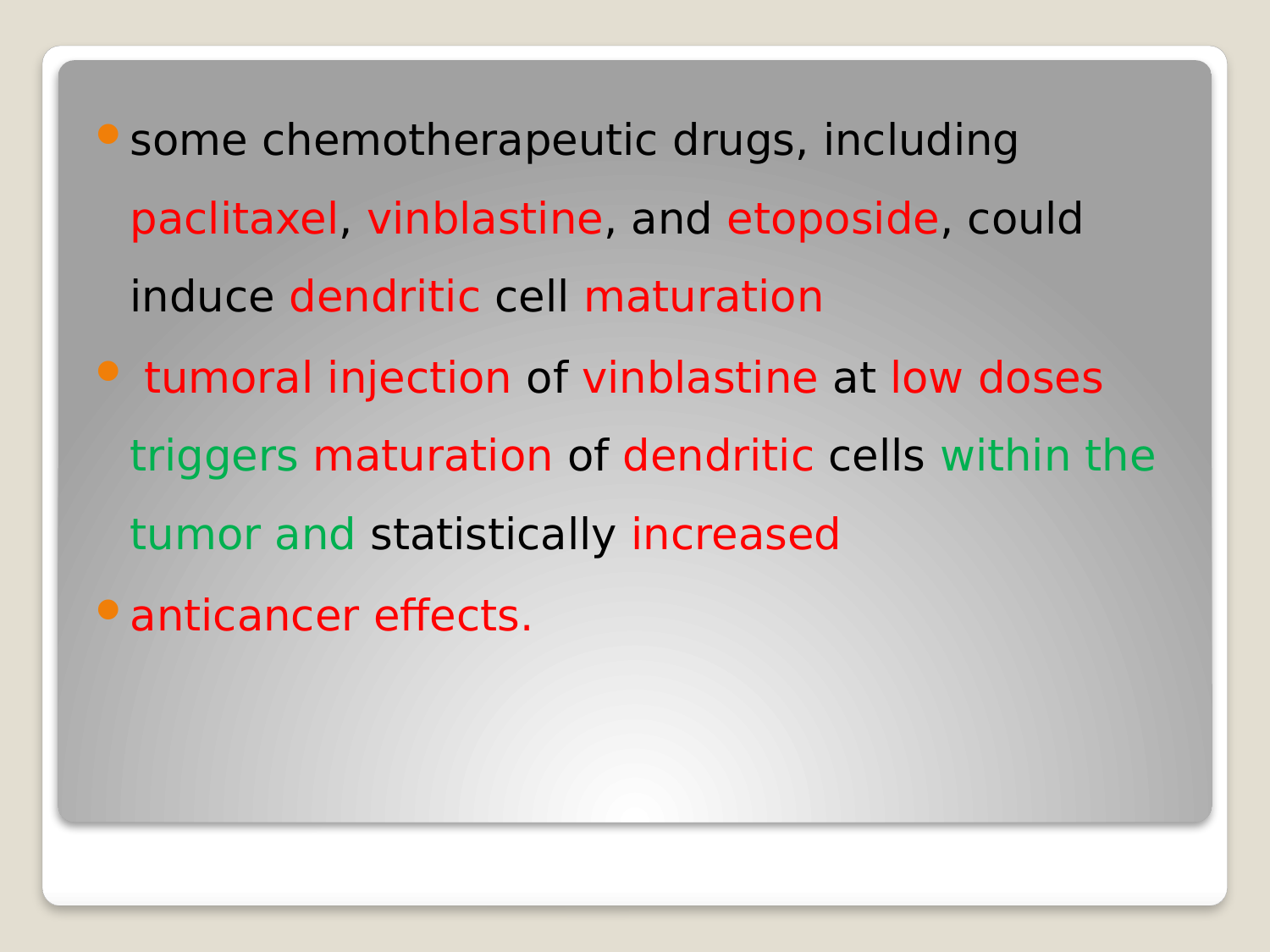

some chemotherapeutic drugs, including paclitaxel, vinblastine, and etoposide, could induce dendritic cell maturation
 tumoral injection of vinblastine at low doses triggers maturation of dendritic cells within the tumor and statistically increased
anticancer effects.
#